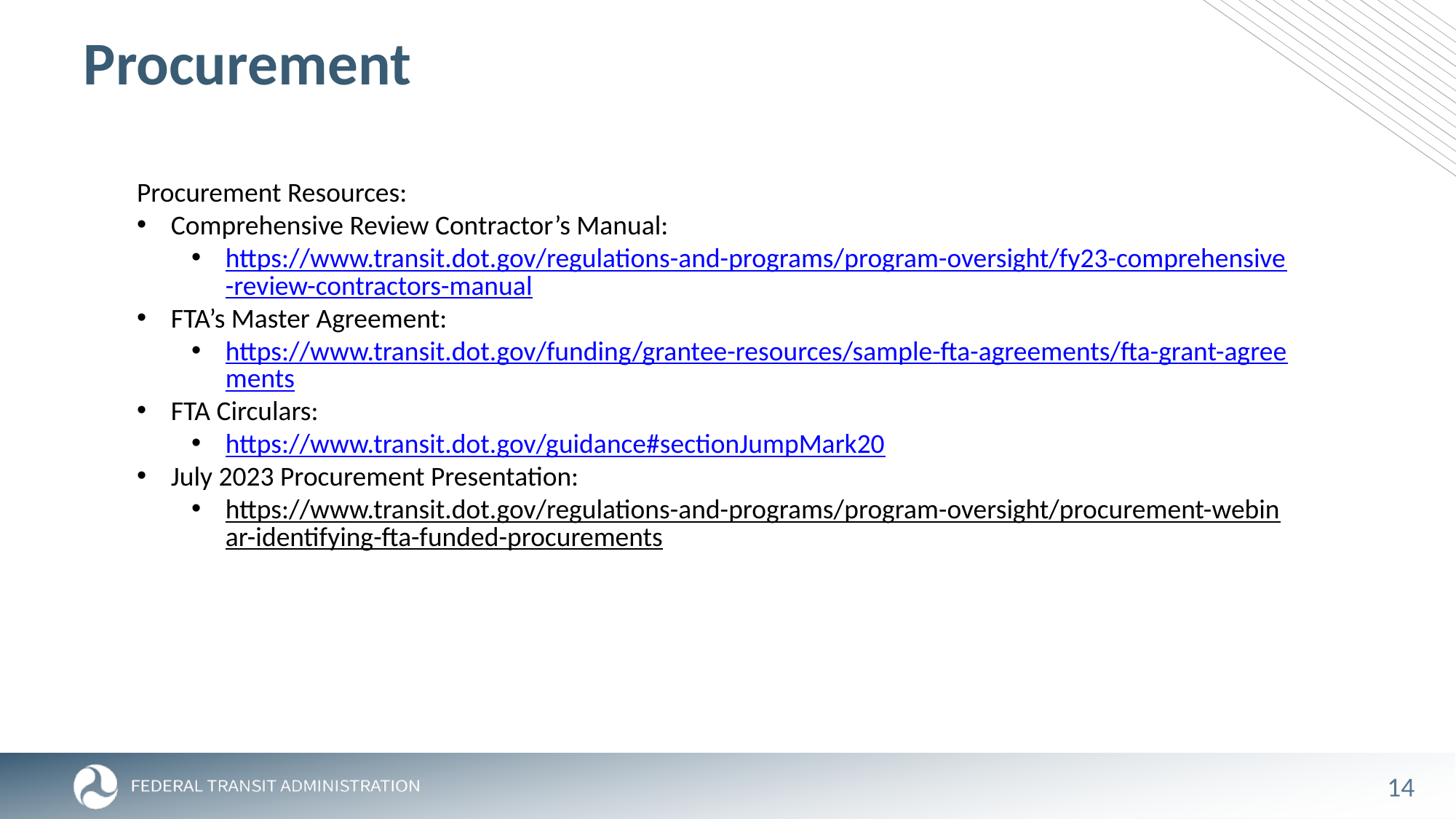

# Procurement

Procurement Resources:
Comprehensive Review Contractor’s Manual:
https://www.transit.dot.gov/regulations-and-programs/program-oversight/fy23-comprehensive-review-contractors-manual
FTA’s Master Agreement:
https://www.transit.dot.gov/funding/grantee-resources/sample-fta-agreements/fta-grant-agreements
FTA Circulars:
https://www.transit.dot.gov/guidance#sectionJumpMark20
July 2023 Procurement Presentation:
https://www.transit.dot.gov/regulations-and-programs/program-oversight/procurement-webinar-identifying-fta-funded-procurements